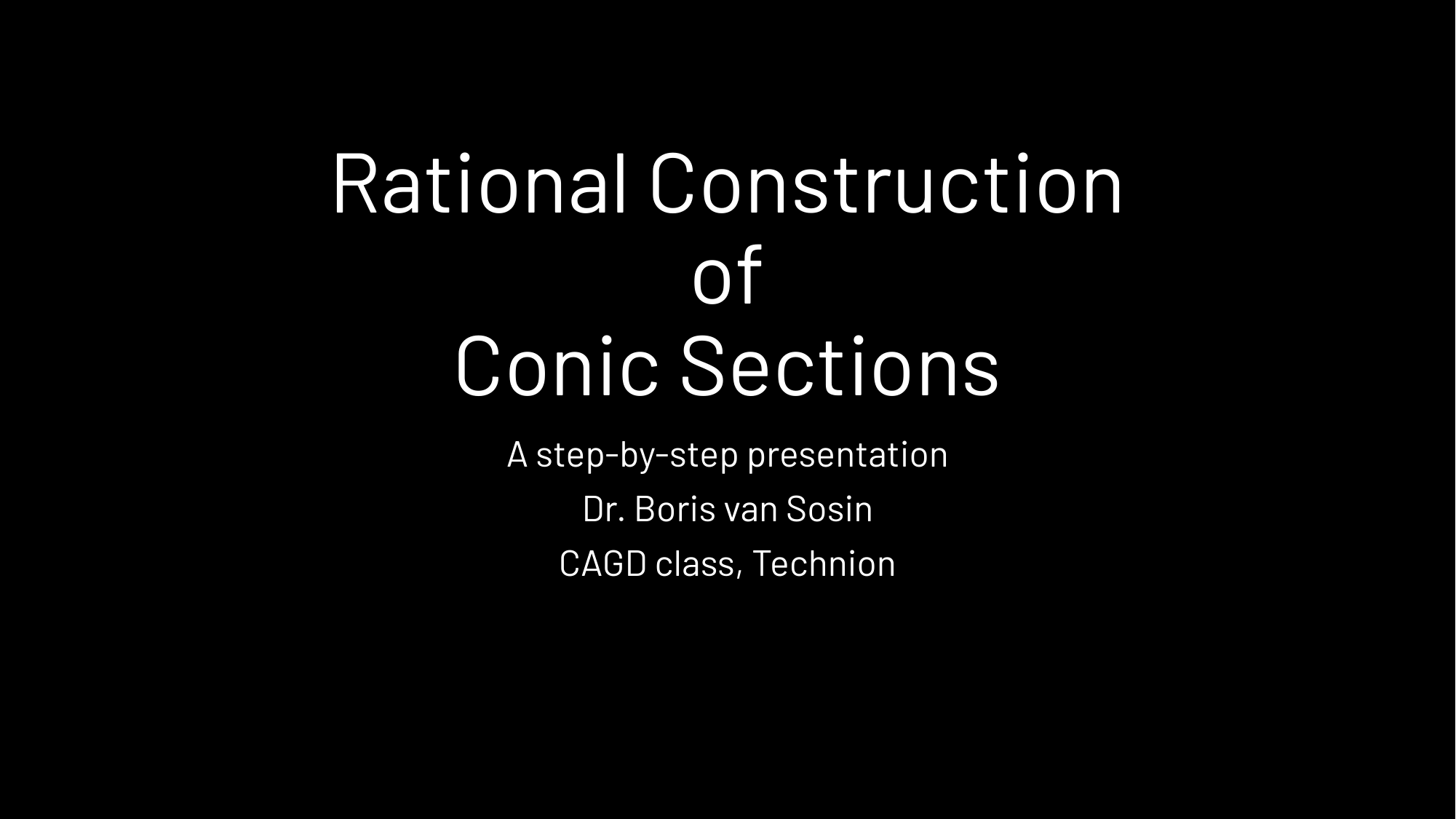

# Rational Construction of Conic Sections
A step-by-step presentation
Dr. Boris van Sosin
CAGD class, Technion